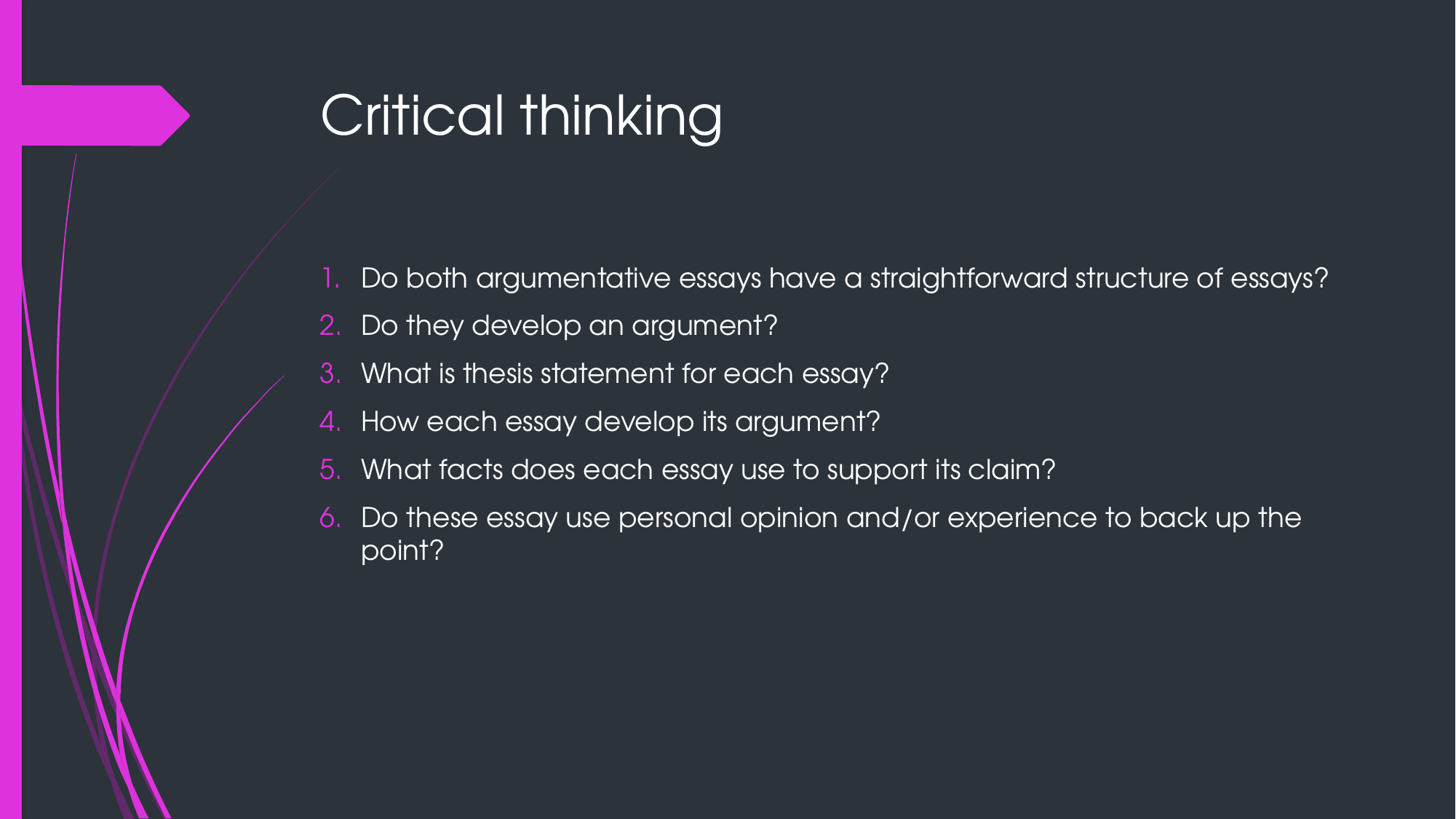

# Critical thinking
Do both argumentative essays have a straightforward structure of essays?
Do they develop an argument?
What is thesis statement for each essay?
How each essay develop its argument?
What facts does each essay use to support its claim?
Do these essay use personal opinion and/or experience to back up the point?